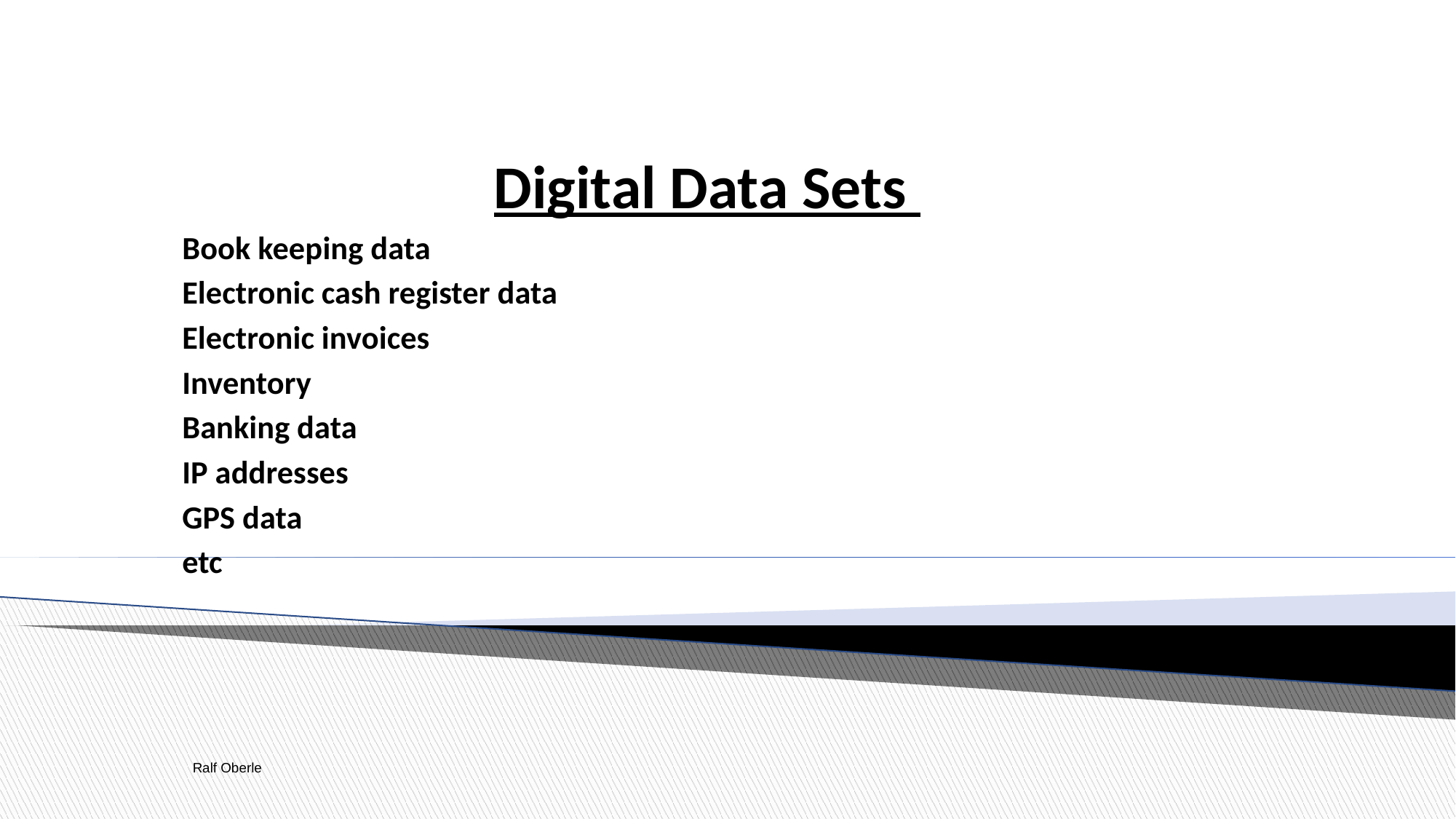

Digital Data Sets
Book keeping data
Electronic cash register data
Electronic invoices
Inventory
Banking data
IP addresses
GPS data
etc

Ralf Oberle